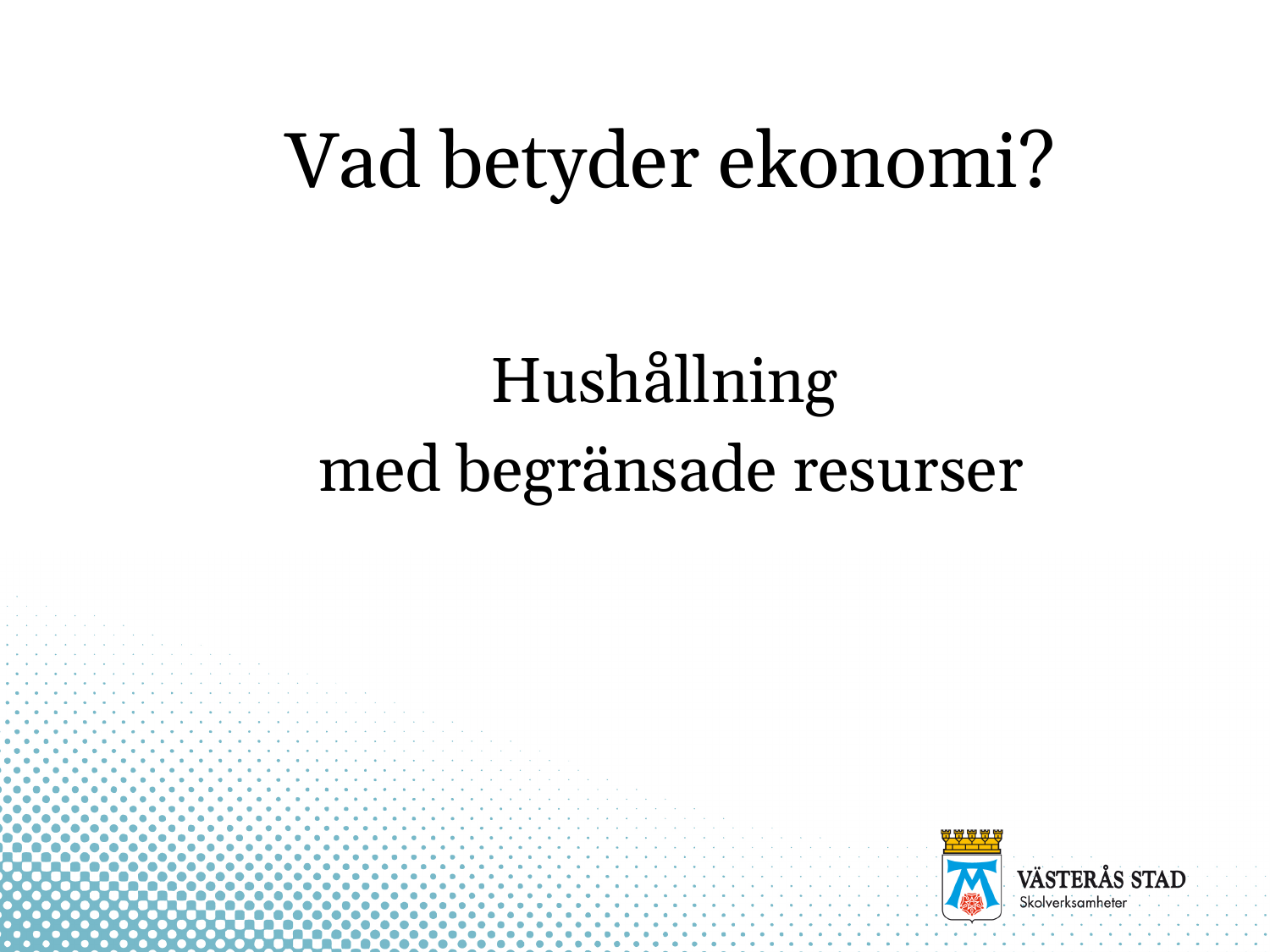

# Vad betyder ekonomi?

Hushållning
med begränsade resurser